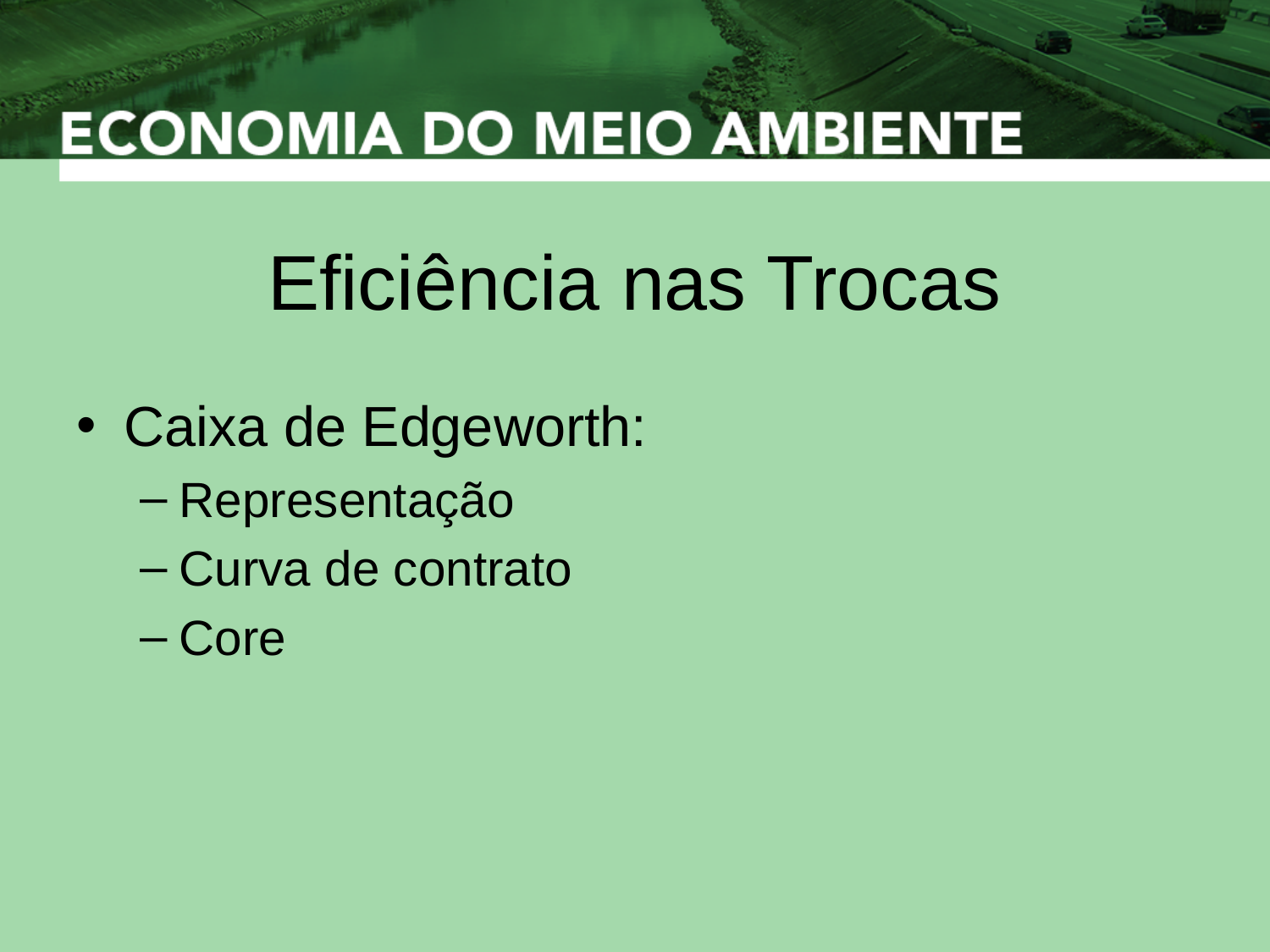

# Eficiência nas Trocas
Caixa de Edgeworth:
Representação
Curva de contrato
Core